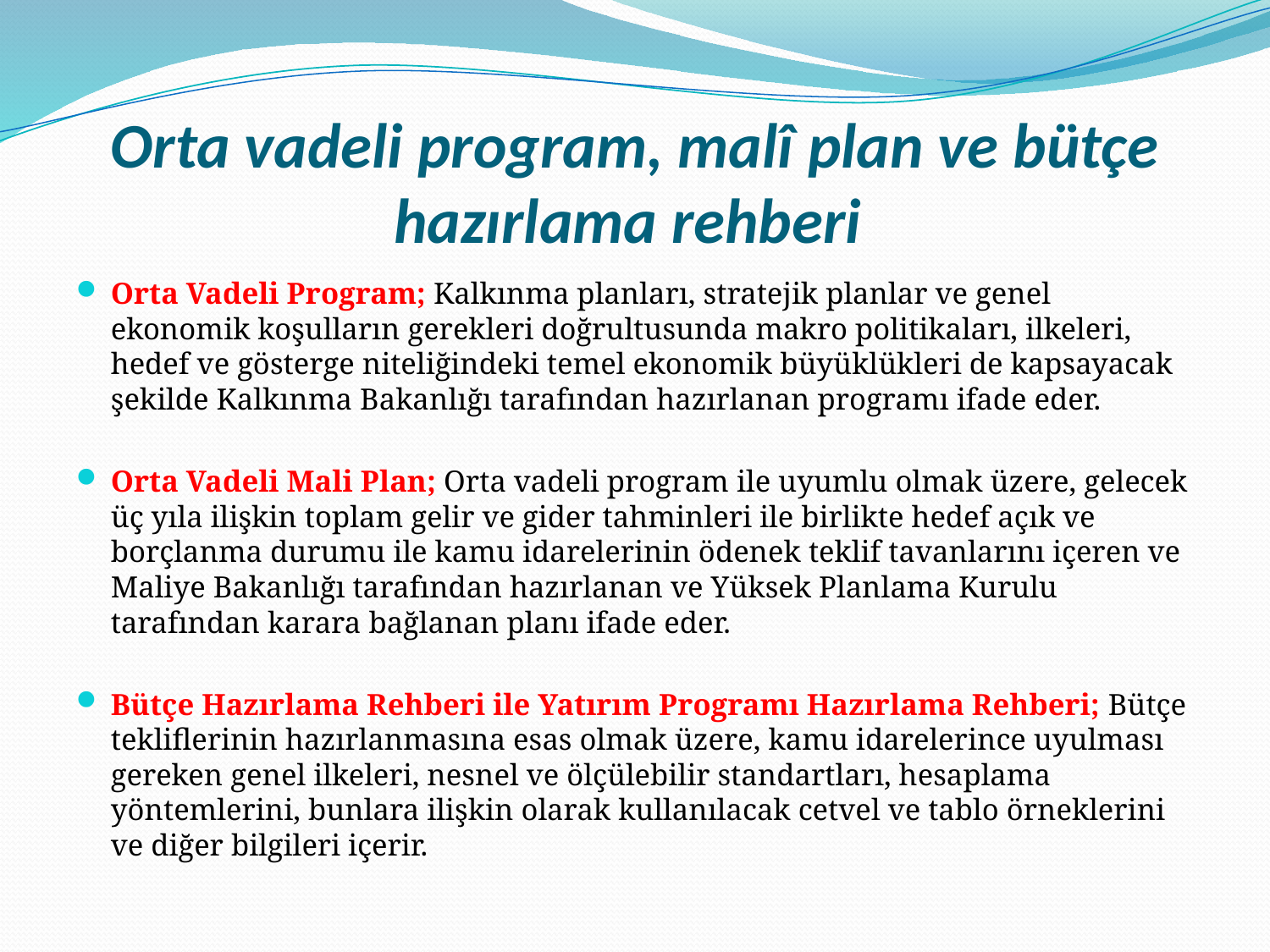

# Orta vadeli program, malî plan ve bütçe hazırlama rehberi
Orta Vadeli Program; Kalkınma planları, stratejik planlar ve genel ekonomik koşulların gerekleri doğrultusunda makro politikaları, ilkeleri, hedef ve gösterge niteliğindeki temel ekonomik büyüklükleri de kapsayacak şekilde Kalkınma Bakanlığı tarafından hazırlanan programı ifade eder.

Orta Vadeli Mali Plan; Orta vadeli program ile uyumlu olmak üzere, gelecek üç yıla ilişkin toplam gelir ve gider tahminleri ile birlikte hedef açık ve borçlanma durumu ile kamu idarelerinin ödenek teklif tavanlarını içeren ve Maliye Bakanlığı tarafından hazırlanan ve Yüksek Planlama Kurulu tarafından karara bağlanan planı ifade eder.

Bütçe Hazırlama Rehberi ile Yatırım Programı Hazırlama Rehberi; Bütçe tekliflerinin hazırlanmasına esas olmak üzere, kamu idarelerince uyulması gereken genel ilkeleri, nesnel ve ölçülebilir standartları, hesaplama yöntemlerini, bunlara ilişkin olarak kullanılacak cetvel ve tablo örneklerini ve diğer bilgileri içerir.